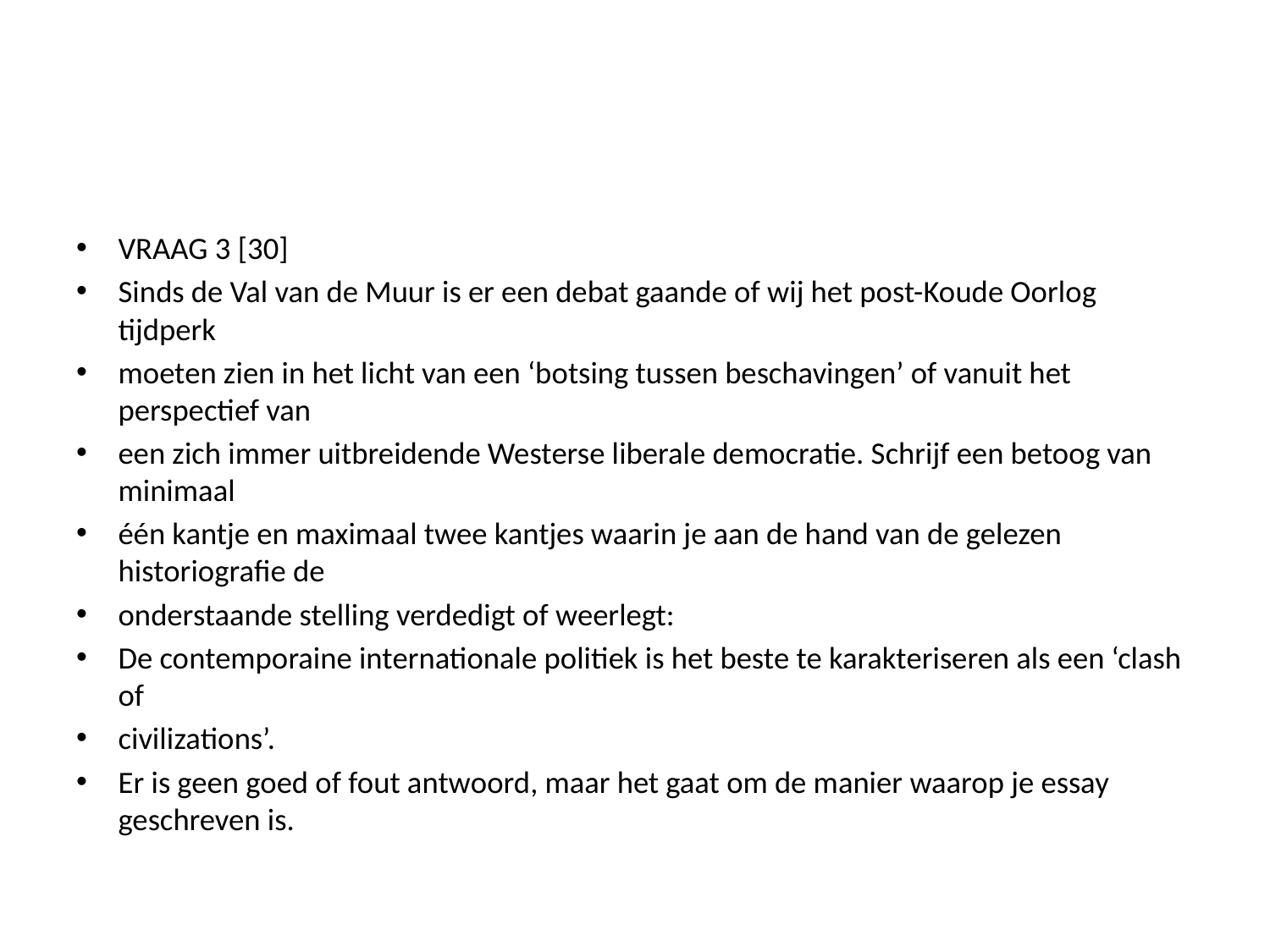

#
VRAAG 3 [30]
Sinds de Val van de Muur is er een debat gaande of wij het post-Koude Oorlog tijdperk
moeten zien in het licht van een ‘botsing tussen beschavingen’ of vanuit het perspectief van
een zich immer uitbreidende Westerse liberale democratie. Schrijf een betoog van minimaal
één kantje en maximaal twee kantjes waarin je aan de hand van de gelezen historiografie de
onderstaande stelling verdedigt of weerlegt:
De contemporaine internationale politiek is het beste te karakteriseren als een ‘clash of
civilizations’.
Er is geen goed of fout antwoord, maar het gaat om de manier waarop je essay geschreven is.